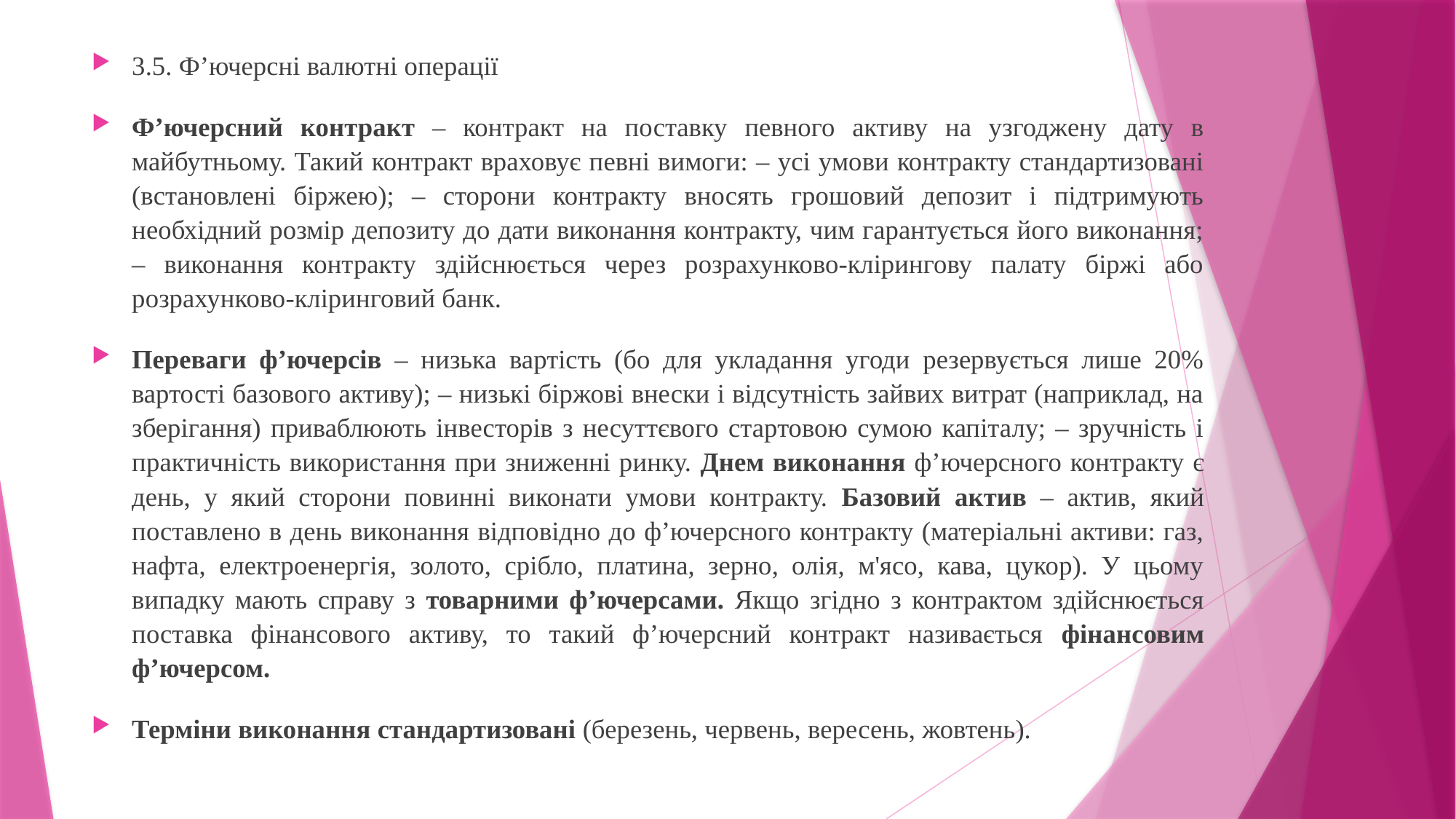

3.5. Ф’ючерсні валютні операції
Ф’ючерсний контракт – контракт на поставку певного активу на узгоджену дату в майбутньому. Такий контракт враховує певні вимоги: – усі умови контракту стандартизовані (встановлені біржею); – сторони контракту вносять грошовий депозит і підтримують необхідний розмір депозиту до дати виконання контракту, чим гарантується його виконання; – виконання контракту здійснюється через розрахунково-клірингову палату біржі або розрахунково-кліринговий банк.
Переваги ф’ючерсів – низька вартість (бо для укладання угоди резервується лише 20% вартості базового активу); – низькі біржові внески і відсутність зайвих витрат (наприклад, на зберігання) приваблюють інвесторів з несуттєвого стартовою сумою капіталу; – зручність і практичність використання при зниженні ринку. Днем виконання ф’ючерсного контракту є день, у який сторони повинні виконати умови контракту. Базовий актив – актив, який поставлено в день виконання відповідно до ф’ючерсного контракту (матеріальні активи: газ, нафта, електроенергія, золото, срібло, платина, зерно, олія, м'ясо, кава, цукор). У цьому випадку мають справу з товарними ф’ючерсами. Якщо згідно з контрактом здійснюється поставка фінансового активу, то такий ф’ючерсний контракт називається фінансовим ф’ючерсом.
Терміни виконання стандартизовані (березень, червень, вересень, жовтень).